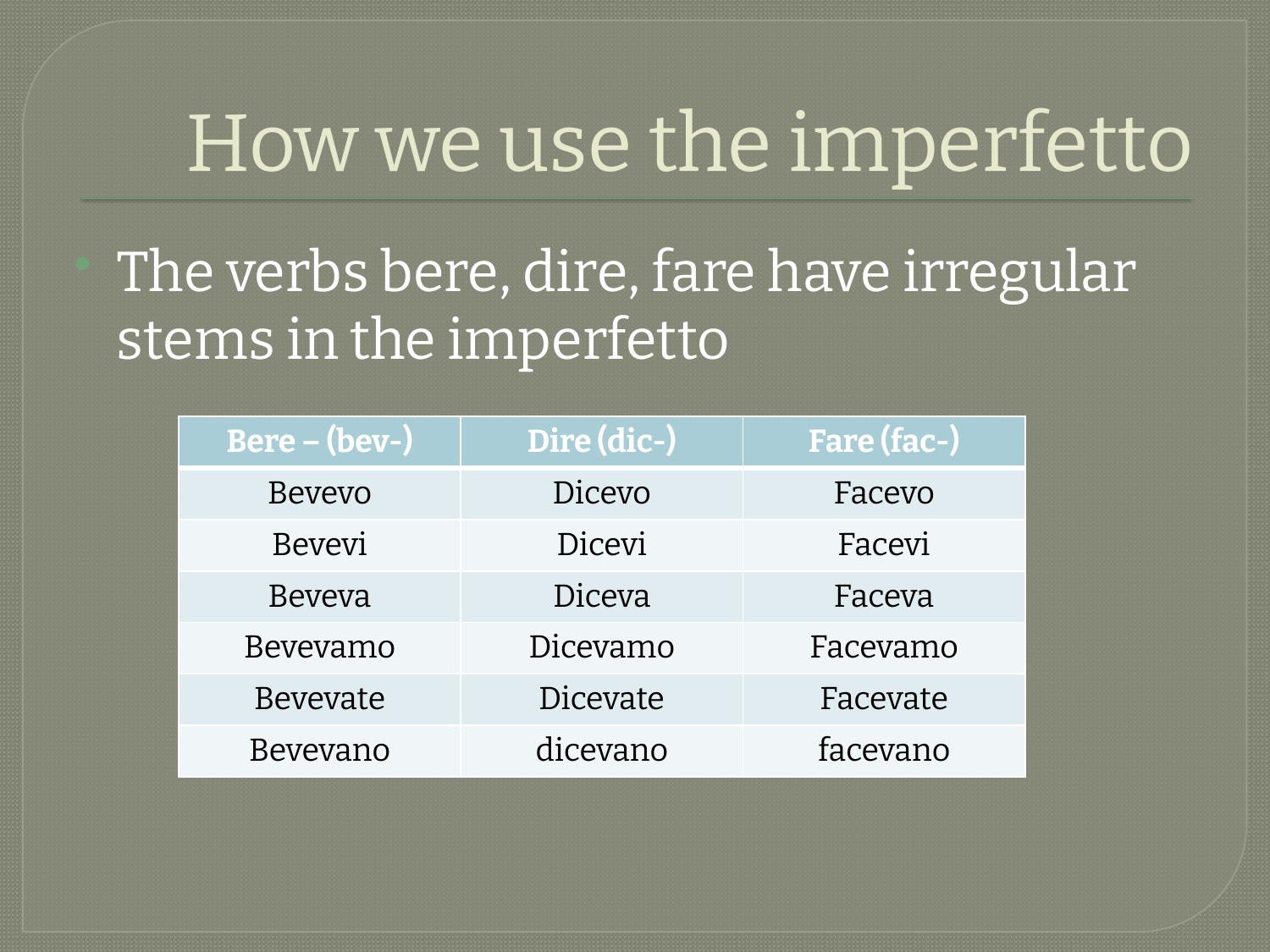

# How we use the imperfetto
The verbs bere, dire, fare have irregular stems in the imperfetto

| Bere – (bev-) | Dire (dic-) | Fare (fac-) |
| --- | --- | --- |
| Bevevo | Dicevo | Facevo |
| Bevevi | Dicevi | Facevi |
| Beveva | Diceva | Faceva |
| Bevevamo | Dicevamo | Facevamo |
| Bevevate | Dicevate | Facevate |
| Bevevano | dicevano | facevano |